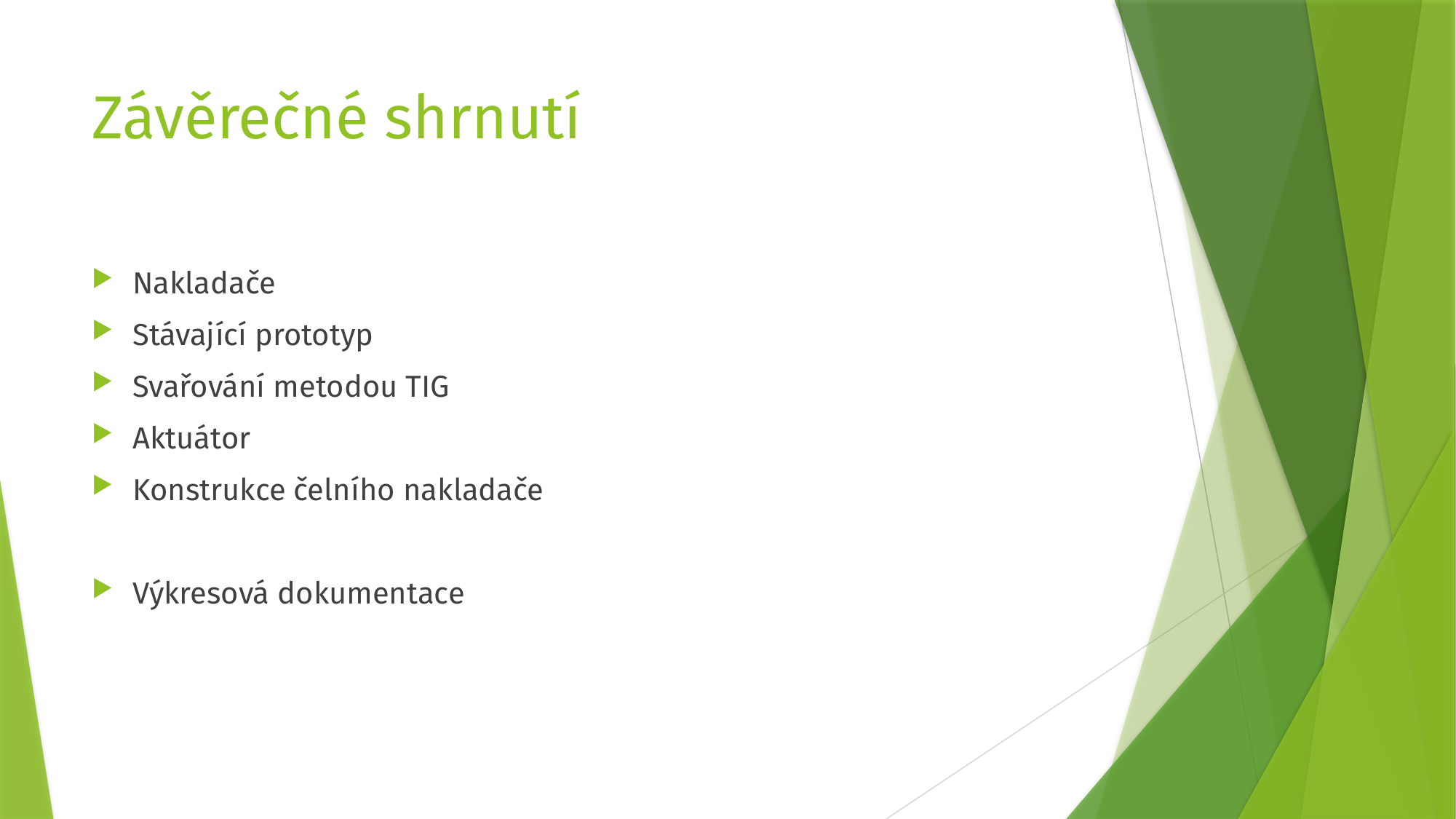

# Závěrečné shrnutí
Nakladače
Stávající prototyp
Svařování metodou TIG
Aktuátor
Konstrukce čelního nakladače

Výkresová dokumentace